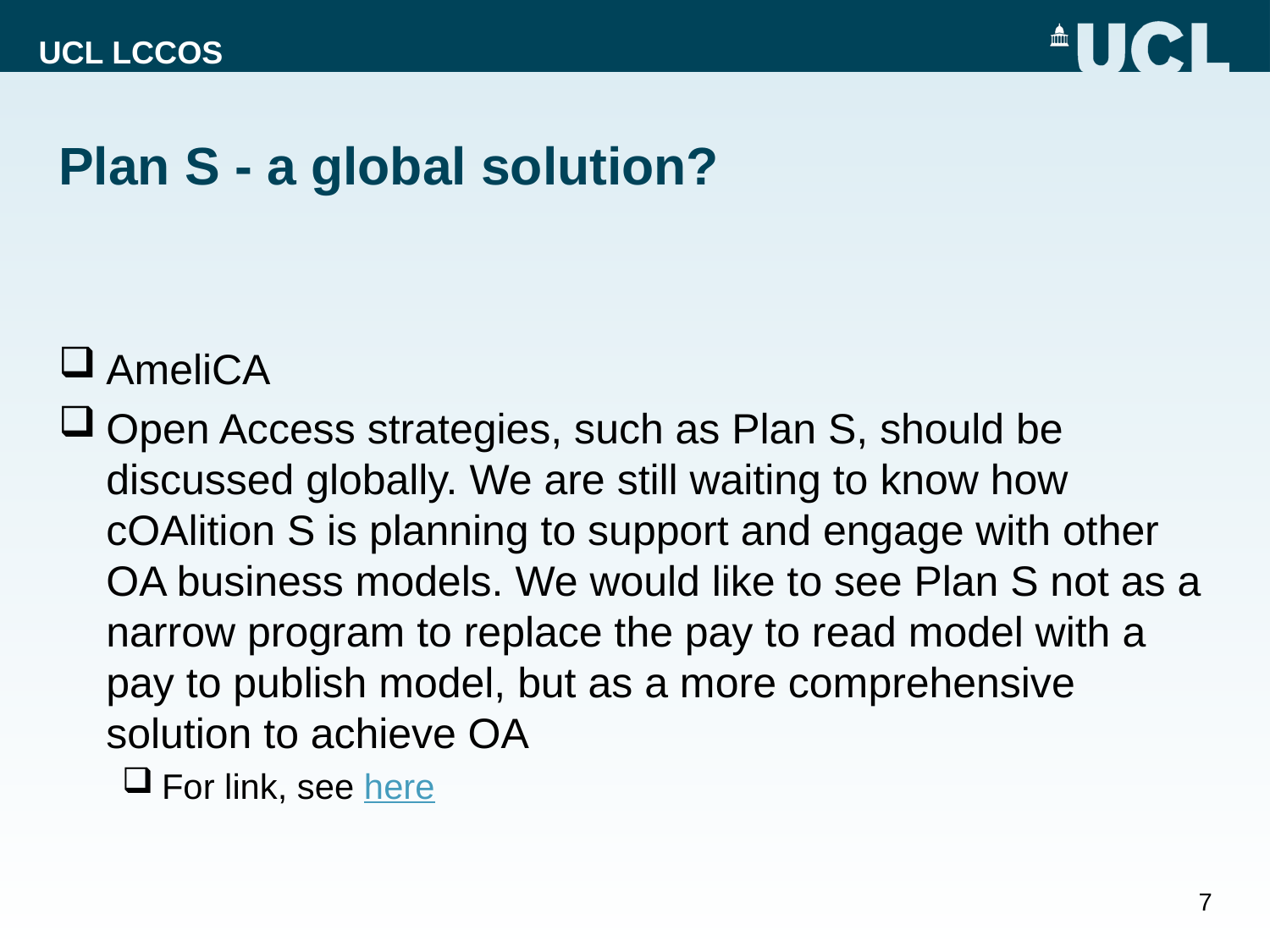

# Plan S - a global solution?
AmeliCA
Open Access strategies, such as Plan S, should be discussed globally. We are still waiting to know how cOAlition S is planning to support and engage with other OA business models. We would like to see Plan S not as a narrow program to replace the pay to read model with a pay to publish model, but as a more comprehensive solution to achieve OA
For link, see here
7